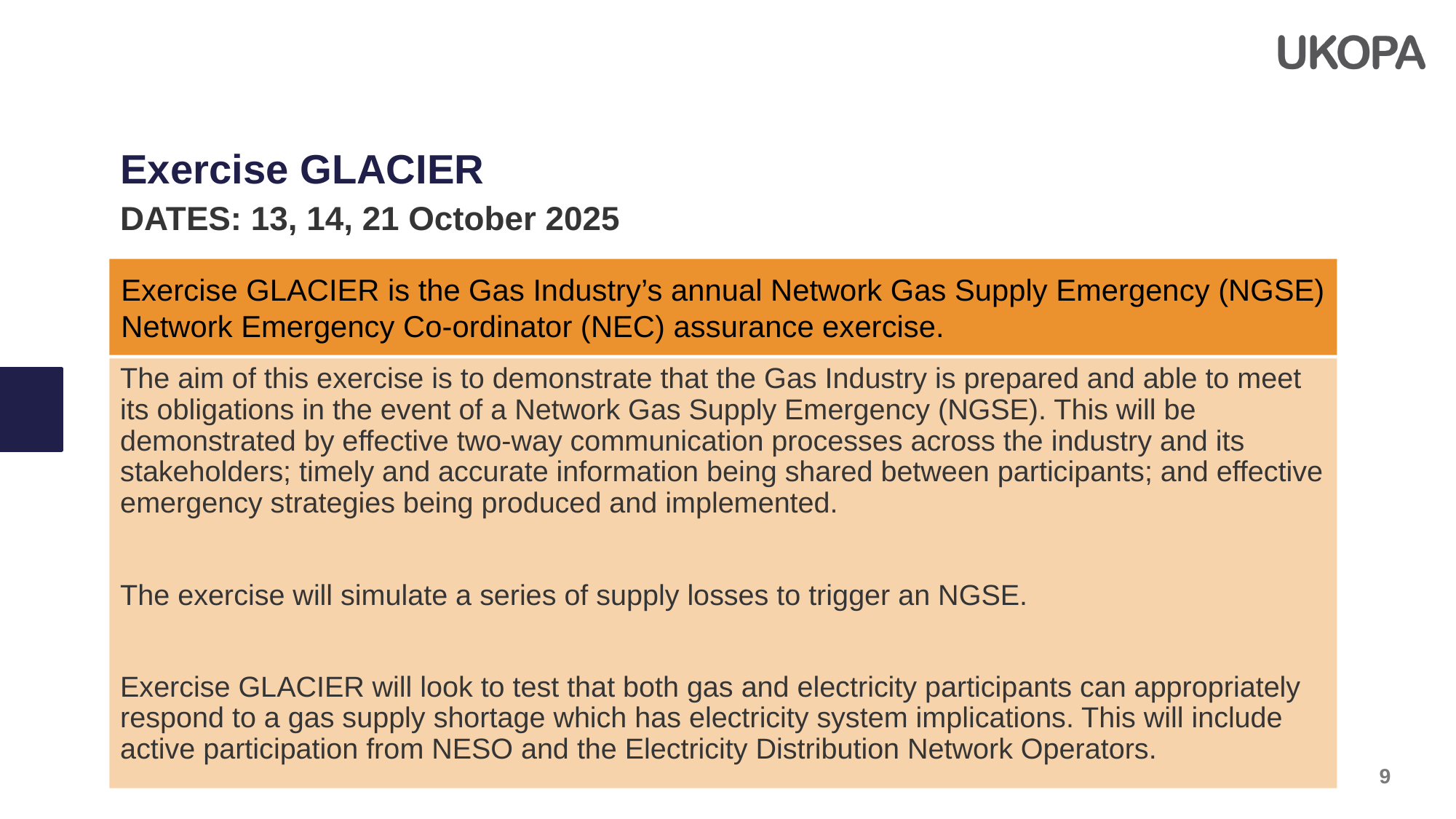

Exercise GLACIER
DATES: 13, 14, 21 October 2025
Exercise GLACIER is the Gas Industry’s annual Network Gas Supply Emergency (NGSE) Network Emergency Co-ordinator (NEC) assurance exercise.
The aim of this exercise is to demonstrate that the Gas Industry is prepared and able to meet its obligations in the event of a Network Gas Supply Emergency (NGSE). This will be demonstrated by effective two-way communication processes across the industry and its stakeholders; timely and accurate information being shared between participants; and effective emergency strategies being produced and implemented.

The exercise will simulate a series of supply losses to trigger an NGSE.

Exercise GLACIER will look to test that both gas and electricity participants can appropriately respond to a gas supply shortage which has electricity system implications. This will include active participation from NESO and the Electricity Distribution Network Operators.
9